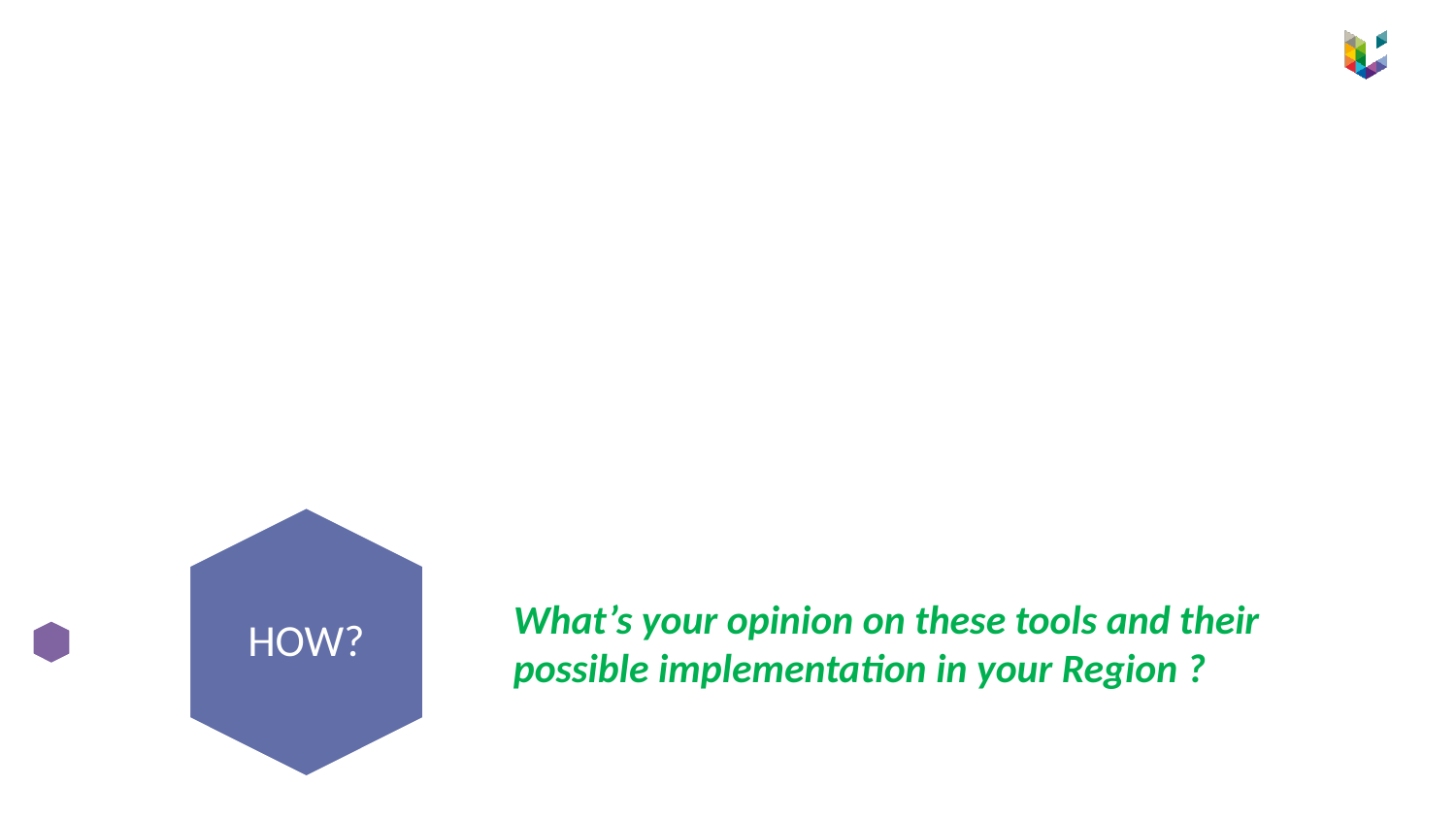

HOW?

What’s your opinion on these tools and their possible implementation in your Region ?